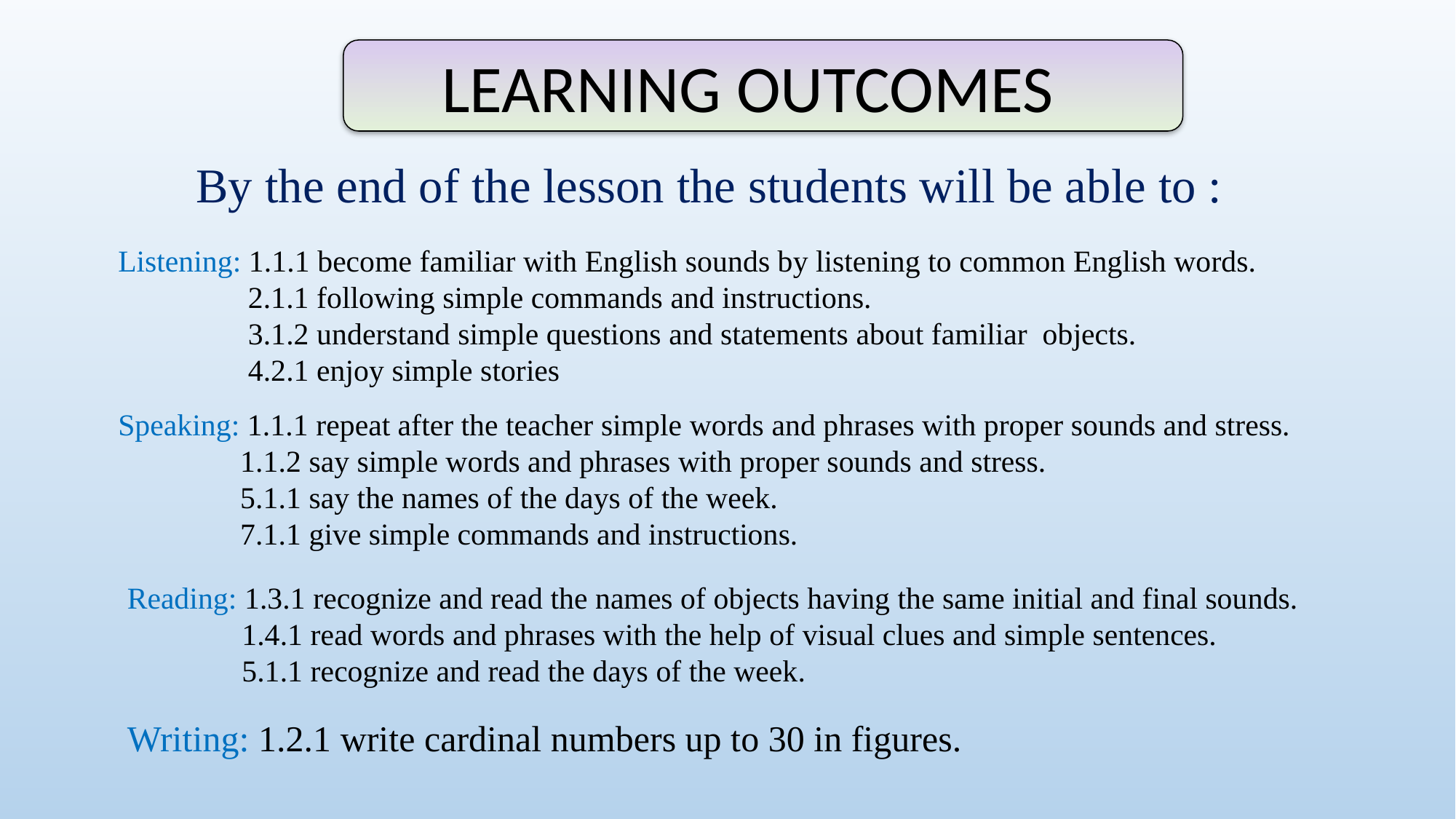

LEARNING OUTCOMES
By the end of the lesson the students will be able to :
Listening: 1.1.1 become familiar with English sounds by listening to common English words.
                 2.1.1 following simple commands and instructions.
                 3.1.2 understand simple questions and statements about familiar  objects.
                 4.2.1 enjoy simple stories
Speaking: 1.1.1 repeat after the teacher simple words and phrases with proper sounds and stress.
                1.1.2 say simple words and phrases with proper sounds and stress.
                5.1.1 say the names of the days of the week.
                7.1.1 give simple commands and instructions.
Reading: 1.3.1 recognize and read the names of objects having the same initial and final sounds.
               1.4.1 read words and phrases with the help of visual clues and simple sentences.
               5.1.1 recognize and read the days of the week.
Writing: 1.2.1 write cardinal numbers up to 30 in figures.